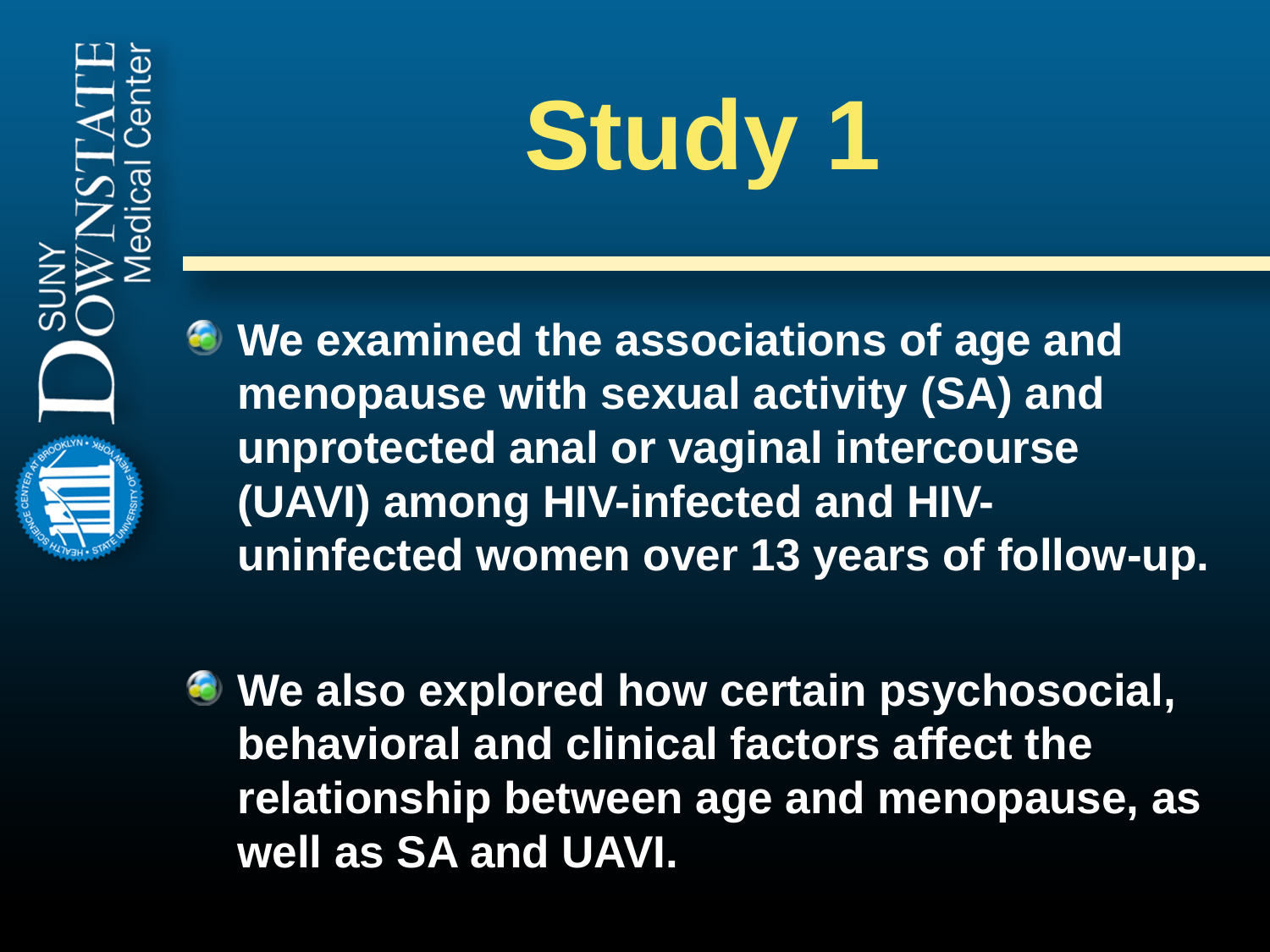

# Study 1
We examined the associations of age and menopause with sexual activity (SA) and unprotected anal or vaginal intercourse (UAVI) among HIV-infected and HIV-uninfected women over 13 years of follow-up.

We also explored how certain psychosocial, behavioral and clinical factors affect the relationship between age and menopause, as well as SA and UAVI.